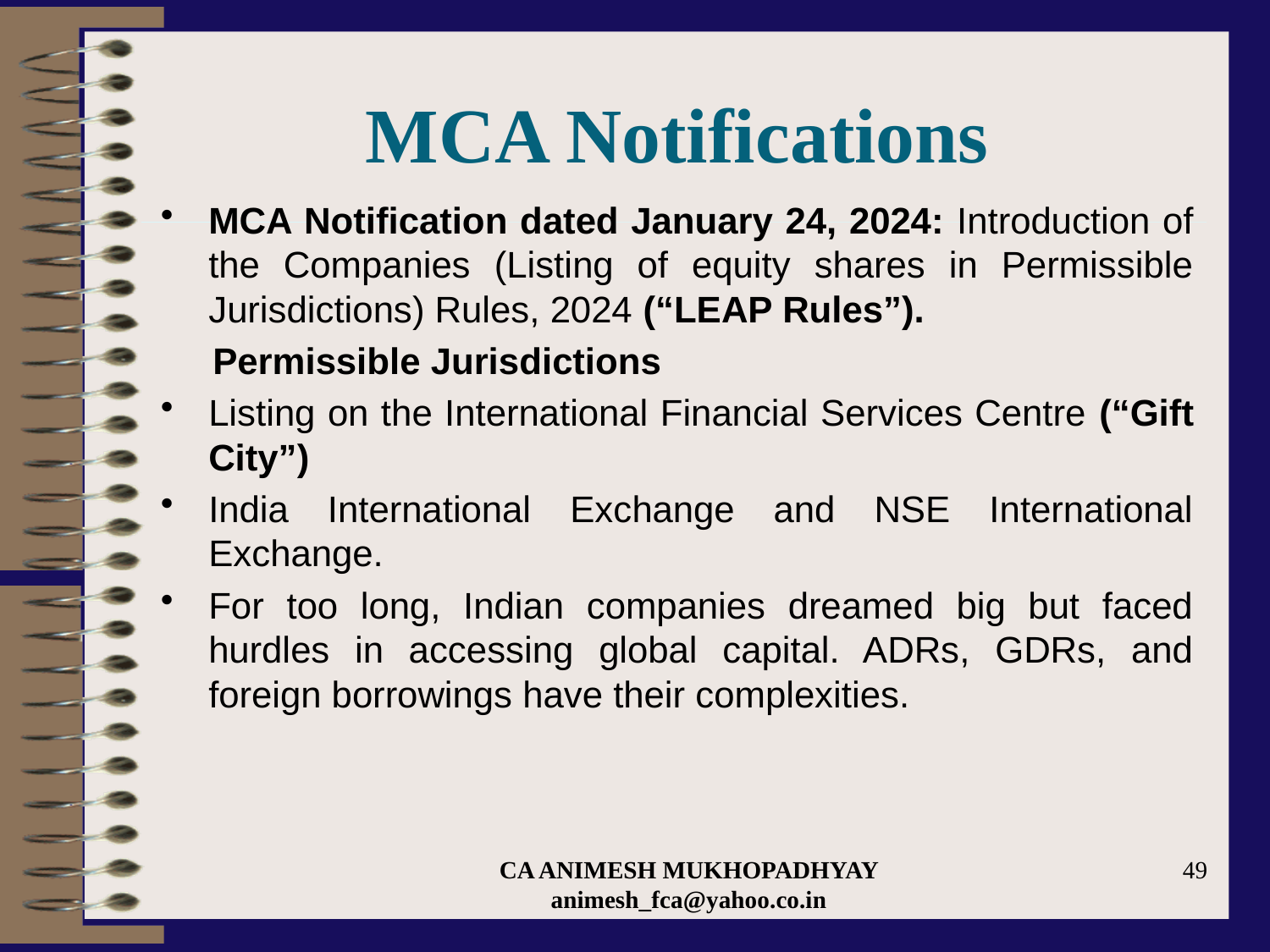

# MCA Notifications
MCA Notification dated January 24, 2024: Introduction of the Companies (Listing of equity shares in Permissible Jurisdictions) Rules, 2024 (“LEAP Rules”).
     Permissible Jurisdictions
Listing on the International Financial Services Centre (“Gift City”)
India International Exchange and NSE International Exchange.
For too long, Indian companies dreamed big but faced hurdles in accessing global capital. ADRs, GDRs, and foreign borrowings have their complexities.
CA ANIMESH MUKHOPADHYAY   animesh_fca@yahoo.co.in
49